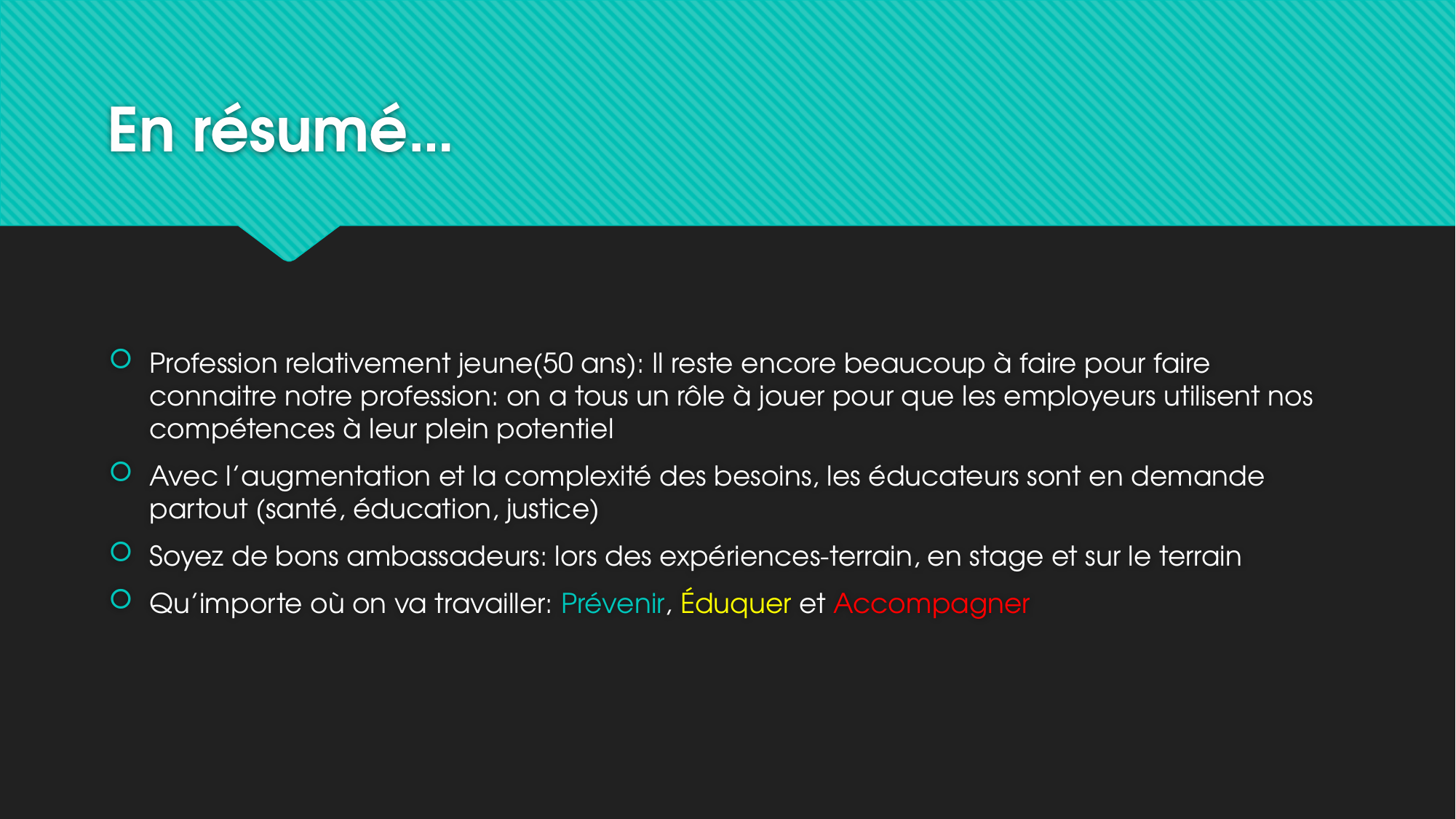

# En résumé…
Profession relativement jeune(50 ans): Il reste encore beaucoup à faire pour faire connaitre notre profession: on a tous un rôle à jouer pour que les employeurs utilisent nos compétences à leur plein potentiel
Avec l’augmentation et la complexité des besoins, les éducateurs sont en demande partout (santé, éducation, justice)
Soyez de bons ambassadeurs: lors des expériences-terrain, en stage et sur le terrain
Qu’importe où on va travailler: Prévenir, Éduquer et Accompagner